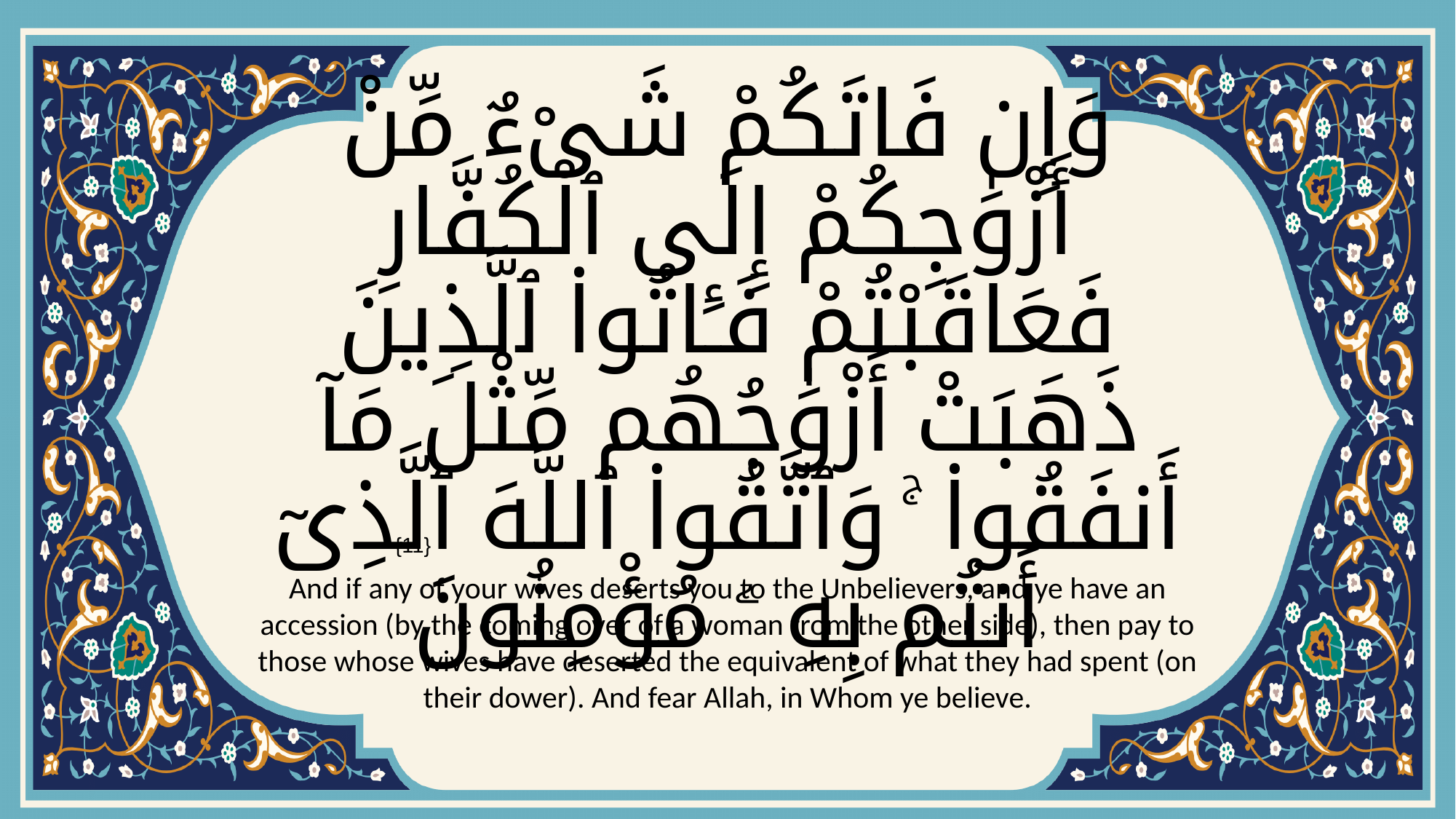

# وَإِن فَاتَكُمْ شَىْءٌ مِّنْ أَزْوَٰجِكُمْ إِلَى ٱلْكُفَّارِ فَعَاقَبْتُمْ فَـَٔاتُوا۟ ٱلَّذِينَ ذَهَبَتْ أَزْوَٰجُهُم مِّثْلَ مَآ أَنفَقُوا۟ ۚ وَٱتَّقُوا۟ ٱللَّهَ ٱلَّذِىٓ أَنتُم بِهِ ۦ مُؤْمِنُونَ
{11}
And if any of your wives deserts you to the Unbelievers, and ye have an accession (by the coming over of a woman from the other side), then pay to those whose wives have deserted the equivalent of what they had spent (on their dower). And fear Allah, in Whom ye believe.